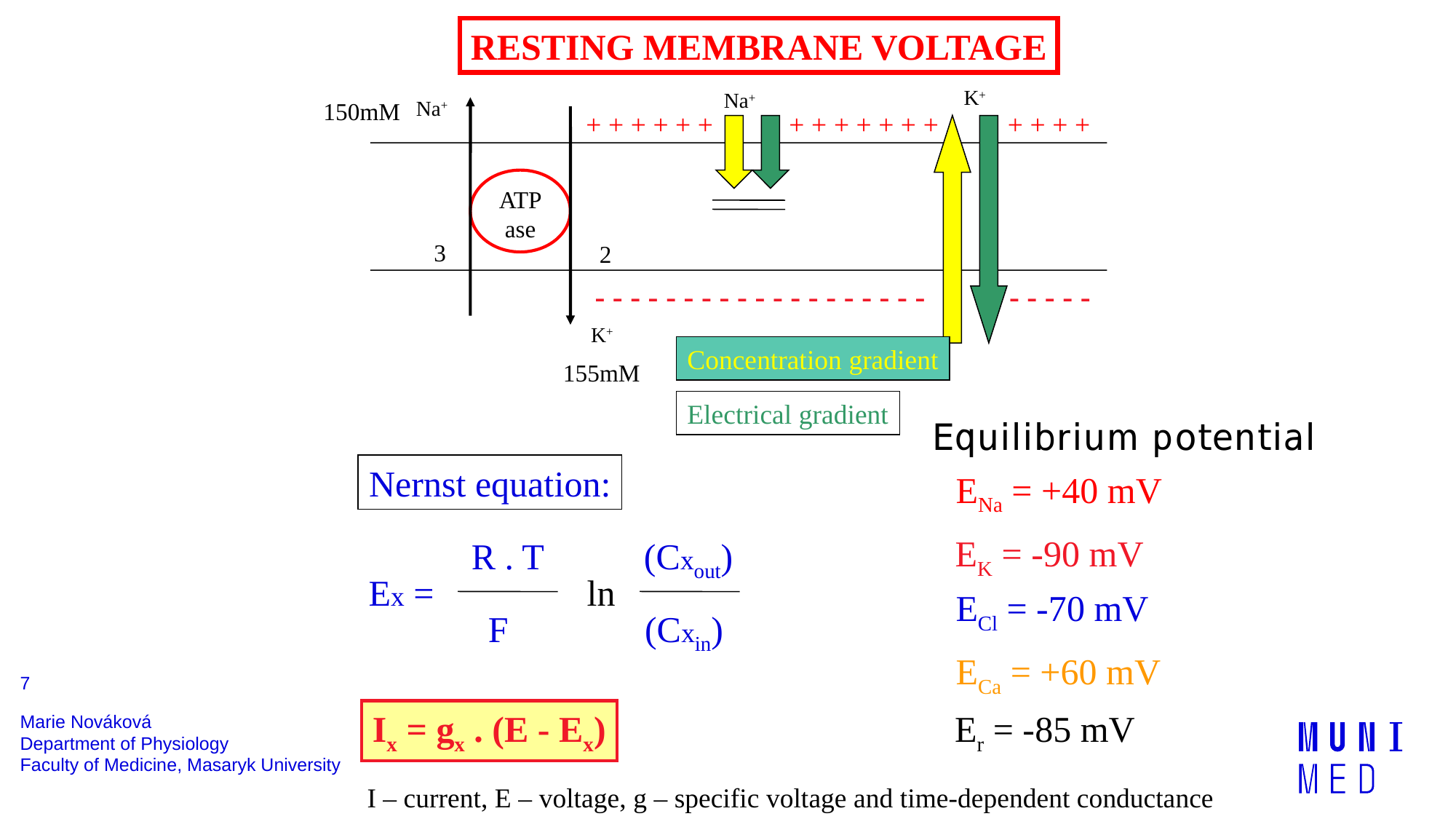

RESTING MEMBRANE VOLTAGE
K+
Na+
Na+
150mM

+ + + + + +           + + + + + + +          + + + +

ATP
ase

3
2

- - - - - - - - - - - - - - - - - - -           - - - - -

K+
Concentration gradient
Electrical gradient
155mM
Nernst equation:
ENa = +40 mV
EK = -90 mV
R . T           (Cxout)
Ex =
ln

F               (Cxin)
ECl = -70 mV
ECa = +60 mV
Ix = gx . (E - Ex)
Er = -85 mV
I – current, E – voltage, g – specific voltage and time-dependent conductance
Equilibrium potential
7
Marie Nováková
Department of Physiology
Faculty of Medicine, Masaryk University